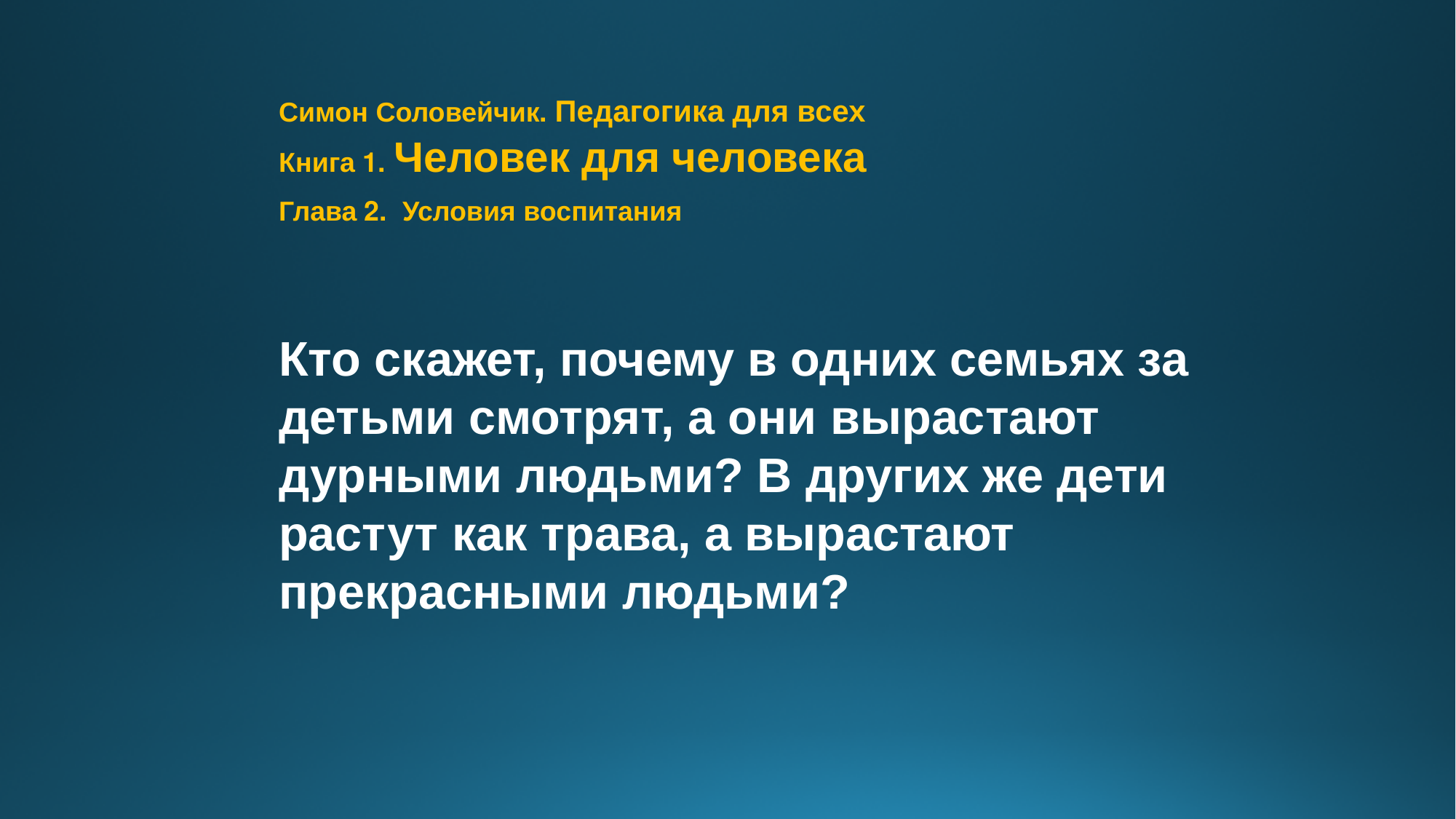

Симон Соловейчик. Педагогика для всех

Книга 1. Человек для человека

Глава 2.  Условия воспитания

Кто скажет, почему в одних семьях за детьми смотрят, а они вырастают дурными людьми? В других же дети растут как трава, а вырастают прекрасными людьми?